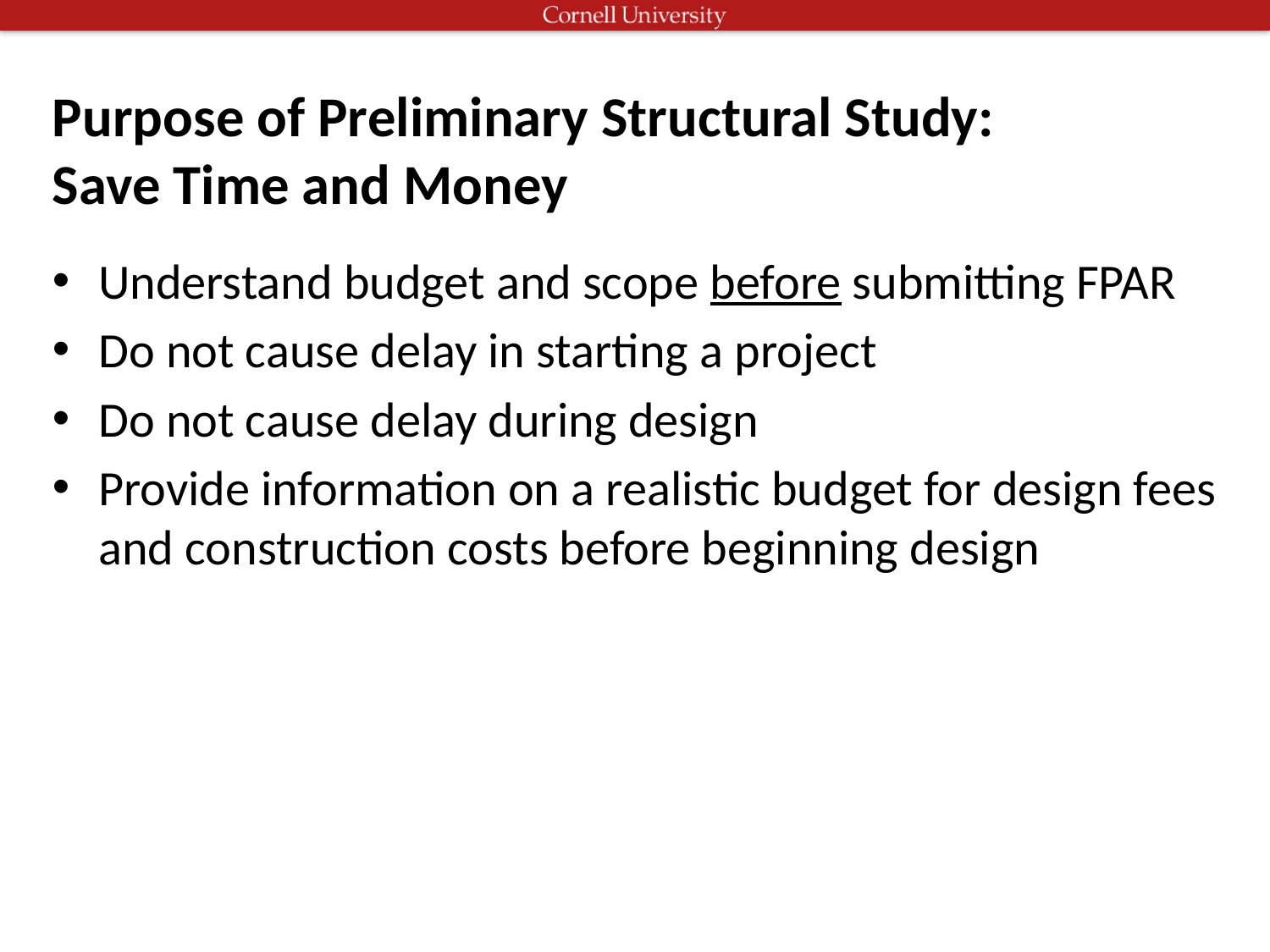

# Purpose of Preliminary Structural Study: Save Time and Money
Understand budget and scope before submitting FPAR
Do not cause delay in starting a project
Do not cause delay during design
Provide information on a realistic budget for design fees and construction costs before beginning design